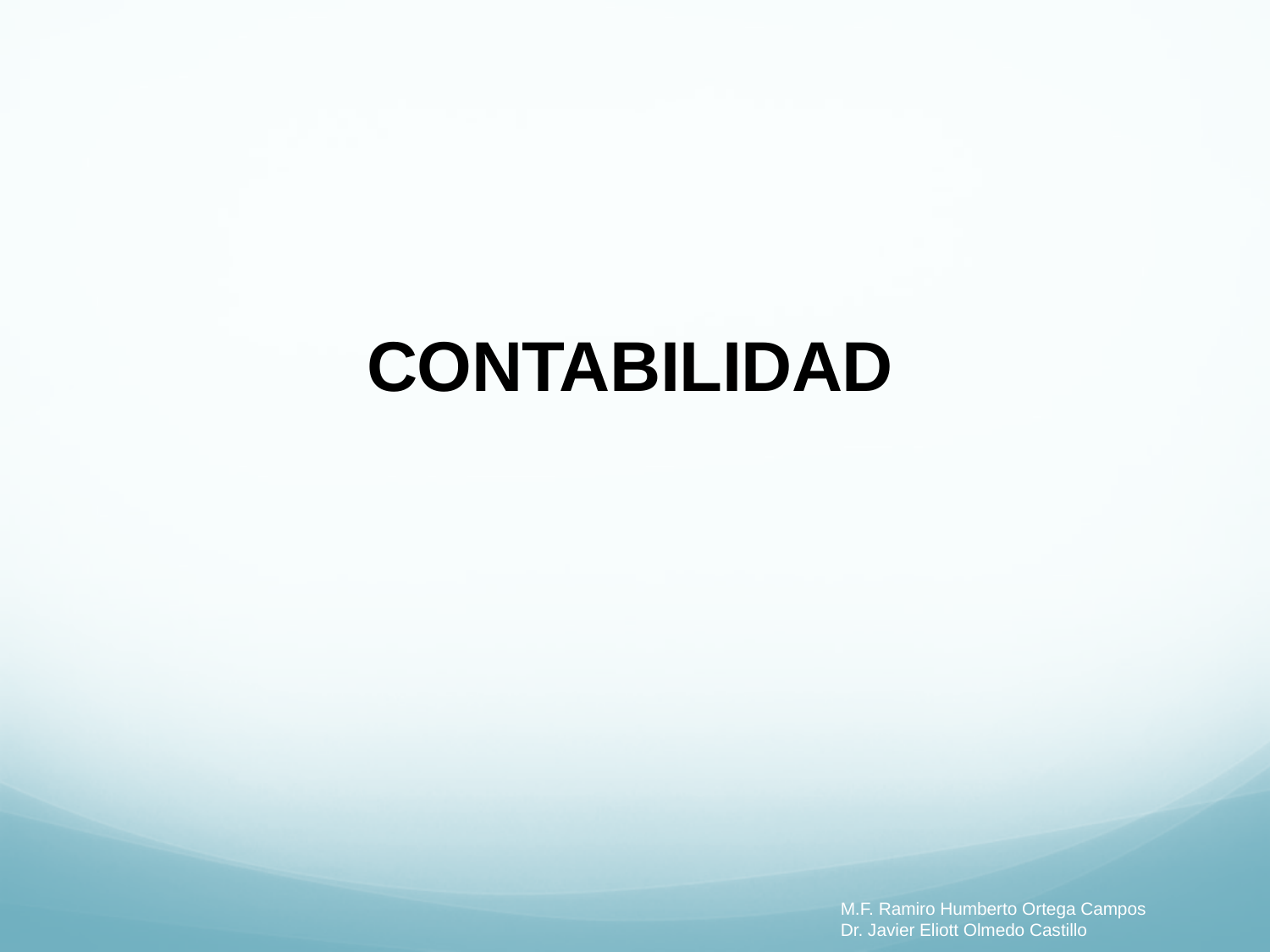

CONTABILIDAD

M.F. Ramiro Humberto Ortega Campos
Dr. Javier Eliott Olmedo Castillo